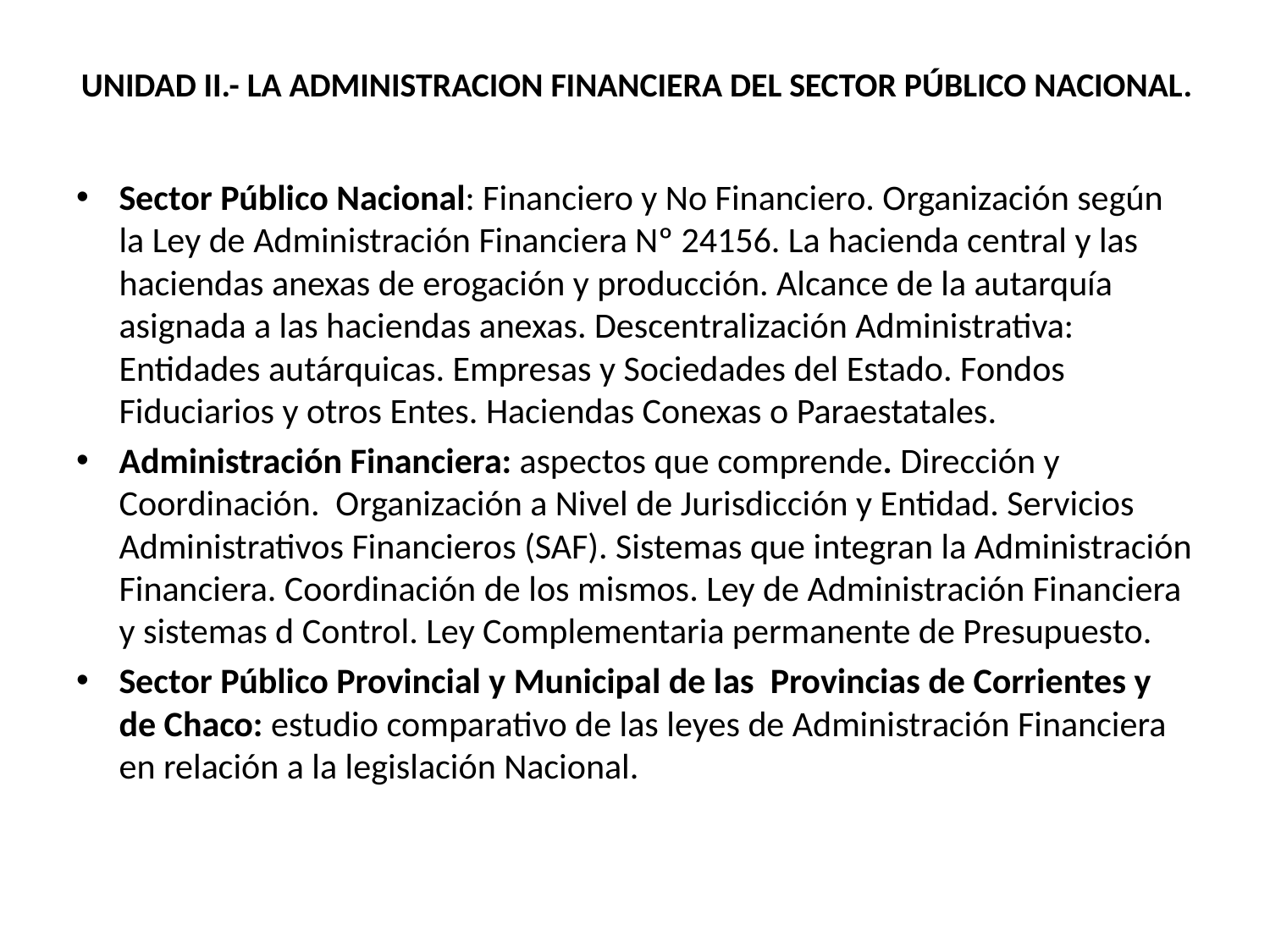

# UNIDAD II.- LA ADMINISTRACION FINANCIERA DEL SECTOR PÚBLICO NACIONAL.
Sector Público Nacional: Financiero y No Financiero. Organización según la Ley de Administración Financiera Nº 24156. La hacienda central y las haciendas anexas de erogación y producción. Alcance de la autarquía asignada a las haciendas anexas. Descentralización Administrativa: Entidades autárquicas. Empresas y Sociedades del Estado. Fondos Fiduciarios y otros Entes. Haciendas Conexas o Paraestatales.
Administración Financiera: aspectos que comprende. Dirección y Coordinación.  Organización a Nivel de Jurisdicción y Entidad. Servicios Administrativos Financieros (SAF). Sistemas que integran la Administración Financiera. Coordinación de los mismos. Ley de Administración Financiera y sistemas d Control. Ley Complementaria permanente de Presupuesto.
Sector Público Provincial y Municipal de las  Provincias de Corrientes y de Chaco: estudio comparativo de las leyes de Administración Financiera en relación a la legislación Nacional.